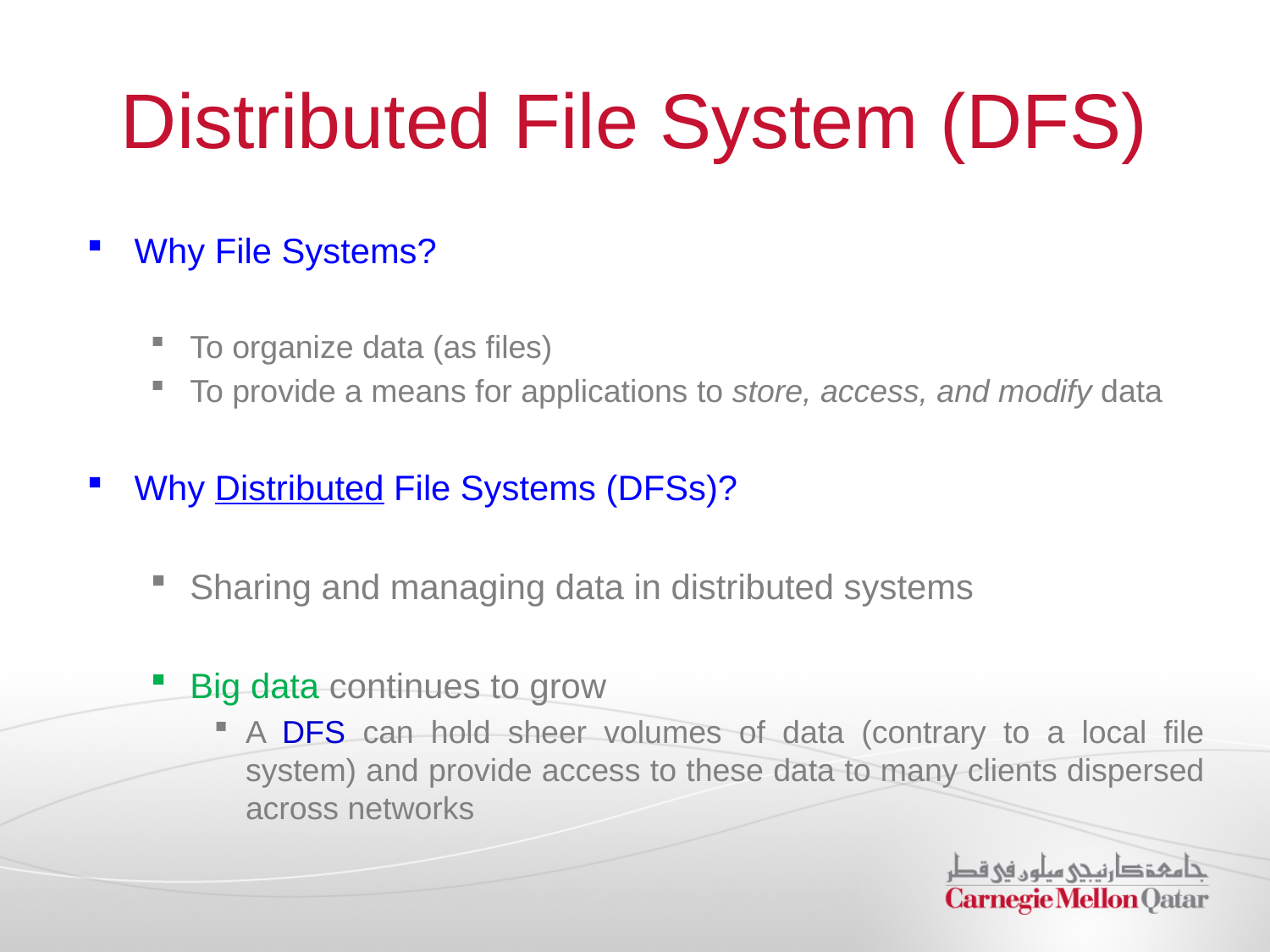

# Distributed File System (DFS)
Why File Systems?

To organize data (as files)
To provide a means for applications to store, access, and modify data

Why Distributed File Systems (DFSs)?

Sharing and managing data in distributed systems

Big data continues to grow
A DFS can hold sheer volumes of data (contrary to a local file system) and provide access to these data to many clients dispersed across networks